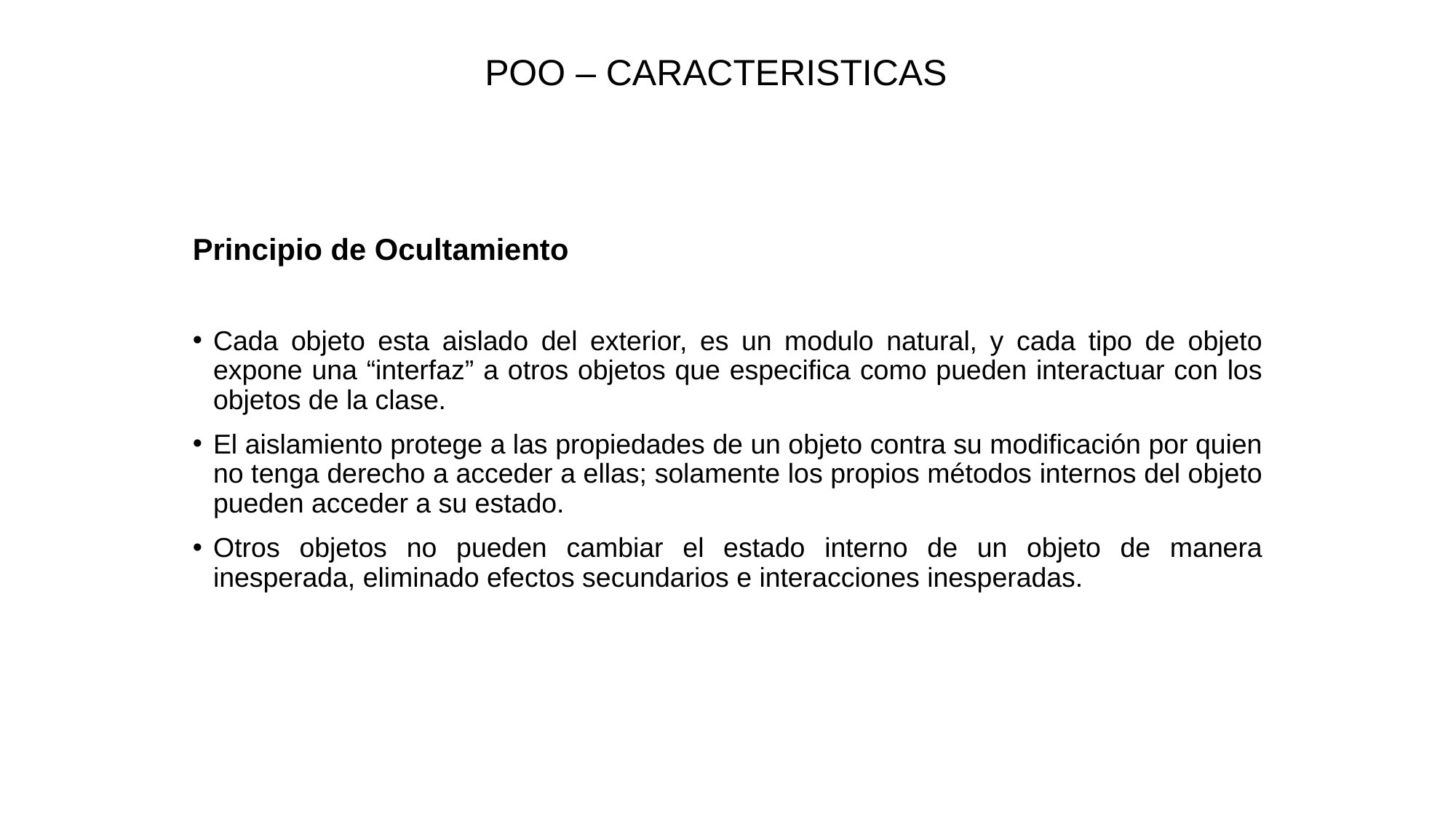

# POO – CARACTERISTICAS

Principio de Ocultamiento

Cada objeto esta aislado del exterior, es un modulo natural, y cada tipo de objeto expone una “interfaz” a otros objetos que especifica como pueden interactuar con los objetos de la clase.
El aislamiento protege a las propiedades de un objeto contra su modificación por quien no tenga derecho a acceder a ellas; solamente los propios métodos internos del objeto pueden acceder a su estado.
Otros objetos no pueden cambiar el estado interno de un objeto de manera inesperada, eliminado efectos secundarios e interacciones inesperadas.